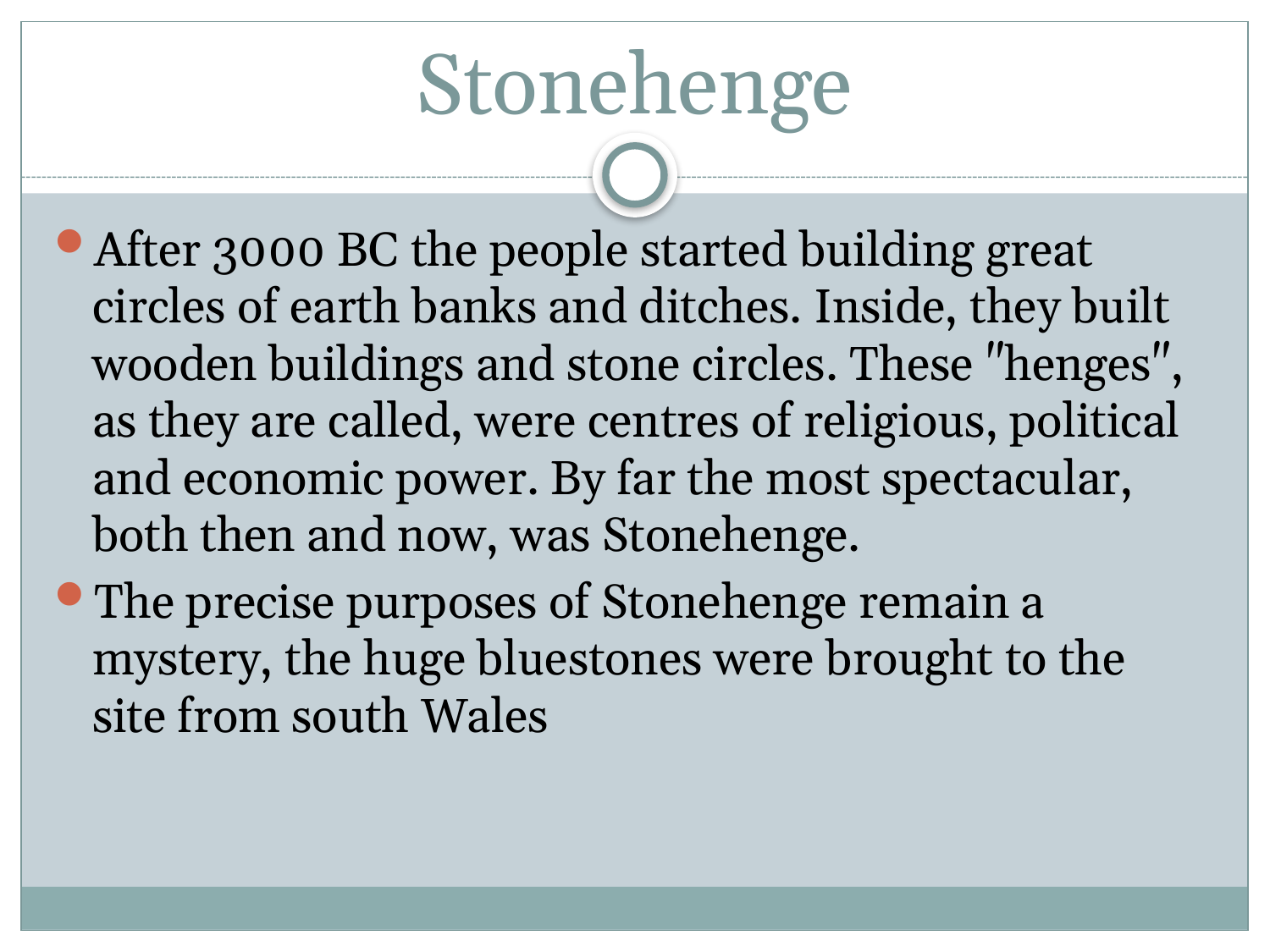

# Stonehenge
After 3000 BC the people started building great circles of earth banks and ditches. Inside, they built wooden buildings and stone circles. These "henges", as they are called, were centres of religious, political and economic power. By far the most spectacular, both then and now, was Stonehenge.
The precise purposes of Stonehenge remain a mystery, the huge bluestones were brought to the site from south Wales